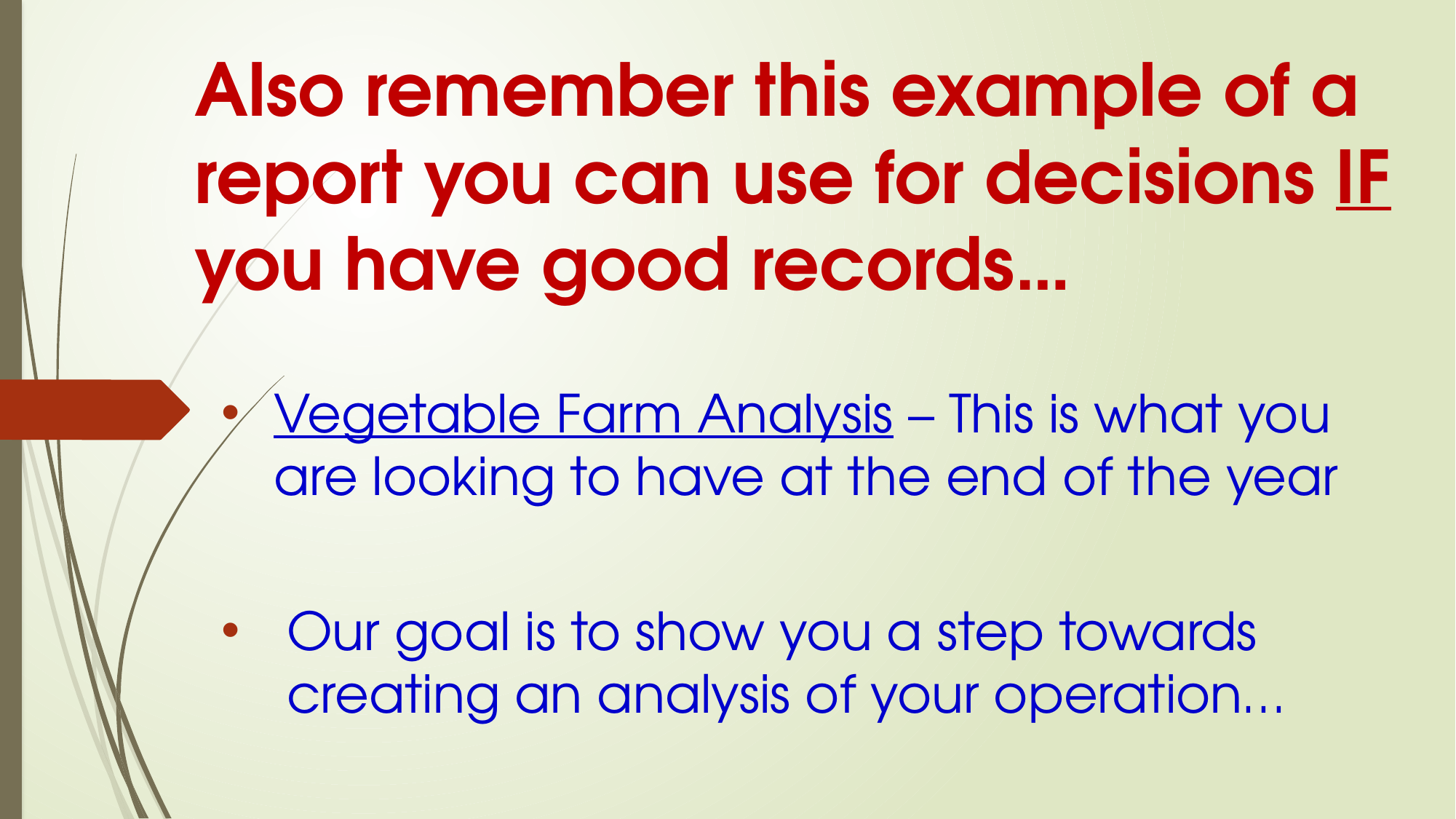

# Also remember this example of a report you can use for decisions IF you have good records…
Vegetable Farm Analysis – This is what you are looking to have at the end of the year

Our goal is to show you a step towards creating an analysis of your operation…